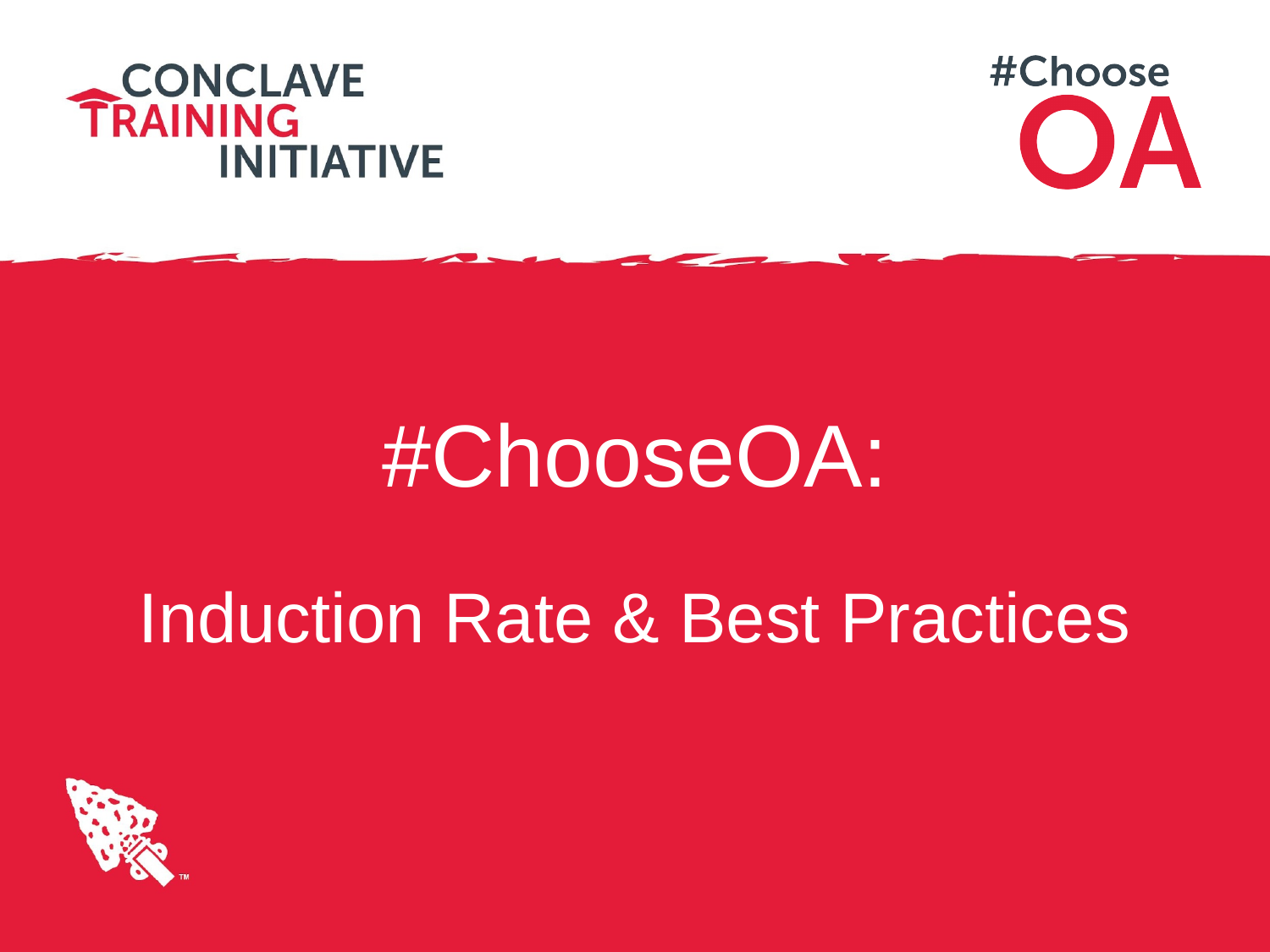

# #ChooseOA:
Induction Rate & Best Practices